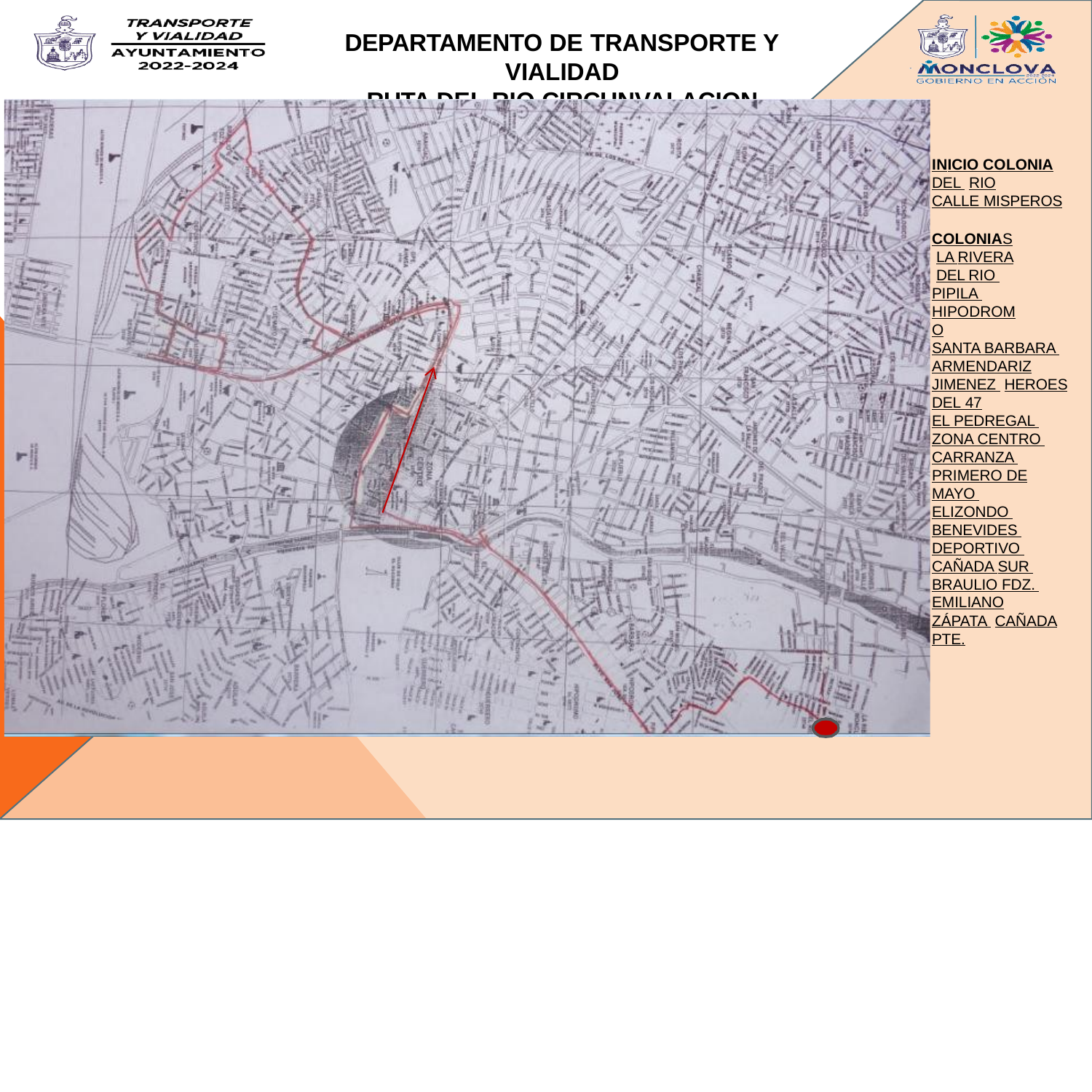

# DEPARTAMENTO DE TRANSPORTE Y VIALIDAD
RUTA DEL RIO CIRCUNVALACION

INICIO COLONIA	DEL  RIO
CALLE MISPEROS

COLONIAS  LA RIVERA  DEL RIO  PIPILA  HIPODROMO
SANTA BARBARA  ARMENDARIZ JIMENEZ  HEROES DEL 47
EL PEDREGAL  ZONA CENTRO  CARRANZA  PRIMERO DE MAYO  ELIZONDO  BENEVIDES  DEPORTIVO  CAÑADA SUR  BRAULIO FDZ.  EMILIANO ZÁPATA  CAÑADA PTE.